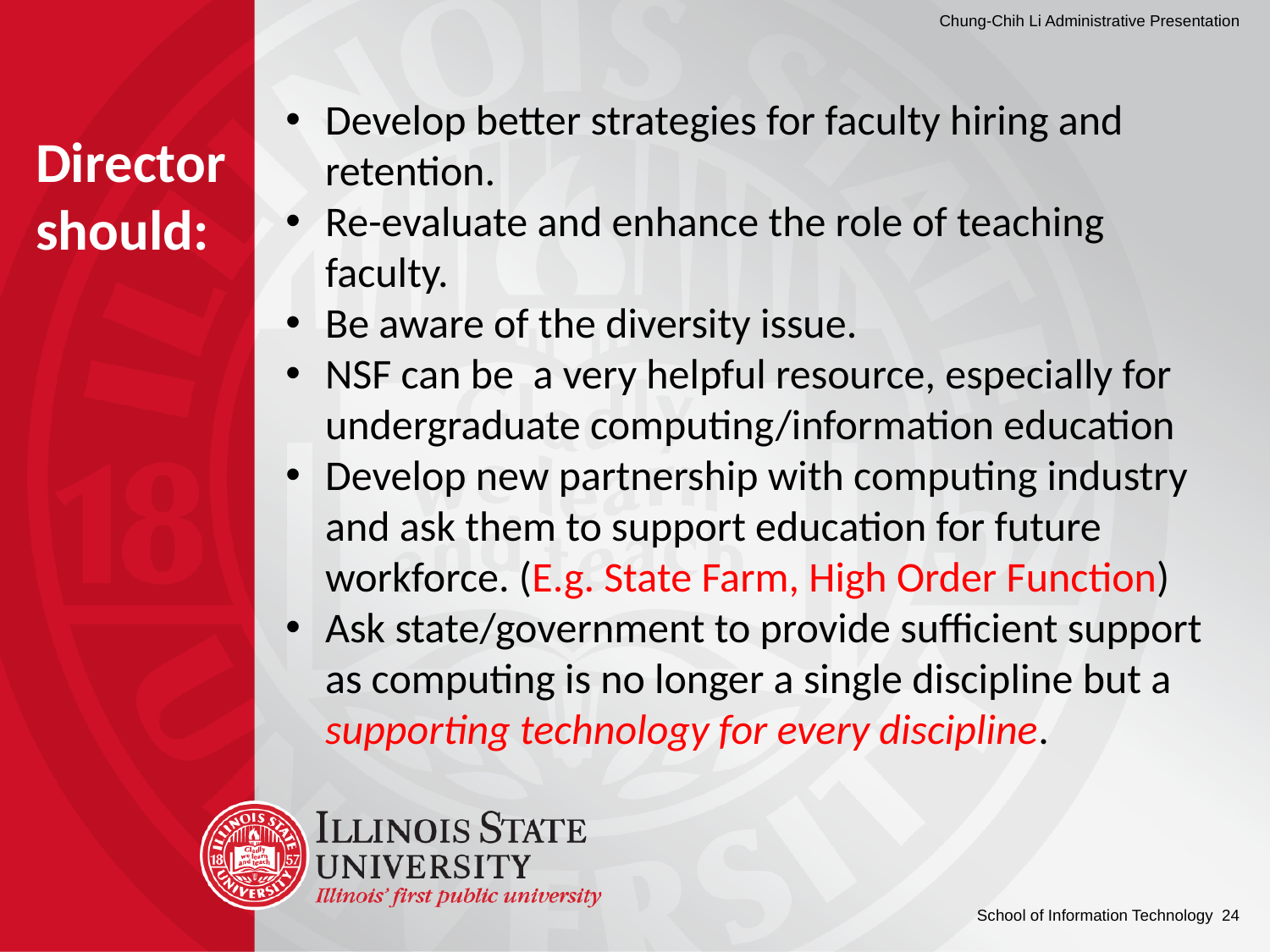

Develop better strategies for faculty hiring and retention.
Re-evaluate and enhance the role of teaching faculty.
Be aware of the diversity issue.
NSF can be  a very helpful resource, especially for undergraduate computing/information education
Develop new partnership with computing industry and ask them to support education for future workforce. (E.g. State Farm, High Order Function)
Ask state/government to provide sufficient support as computing is no longer a single discipline but a supporting technology for every discipline.

Director should: